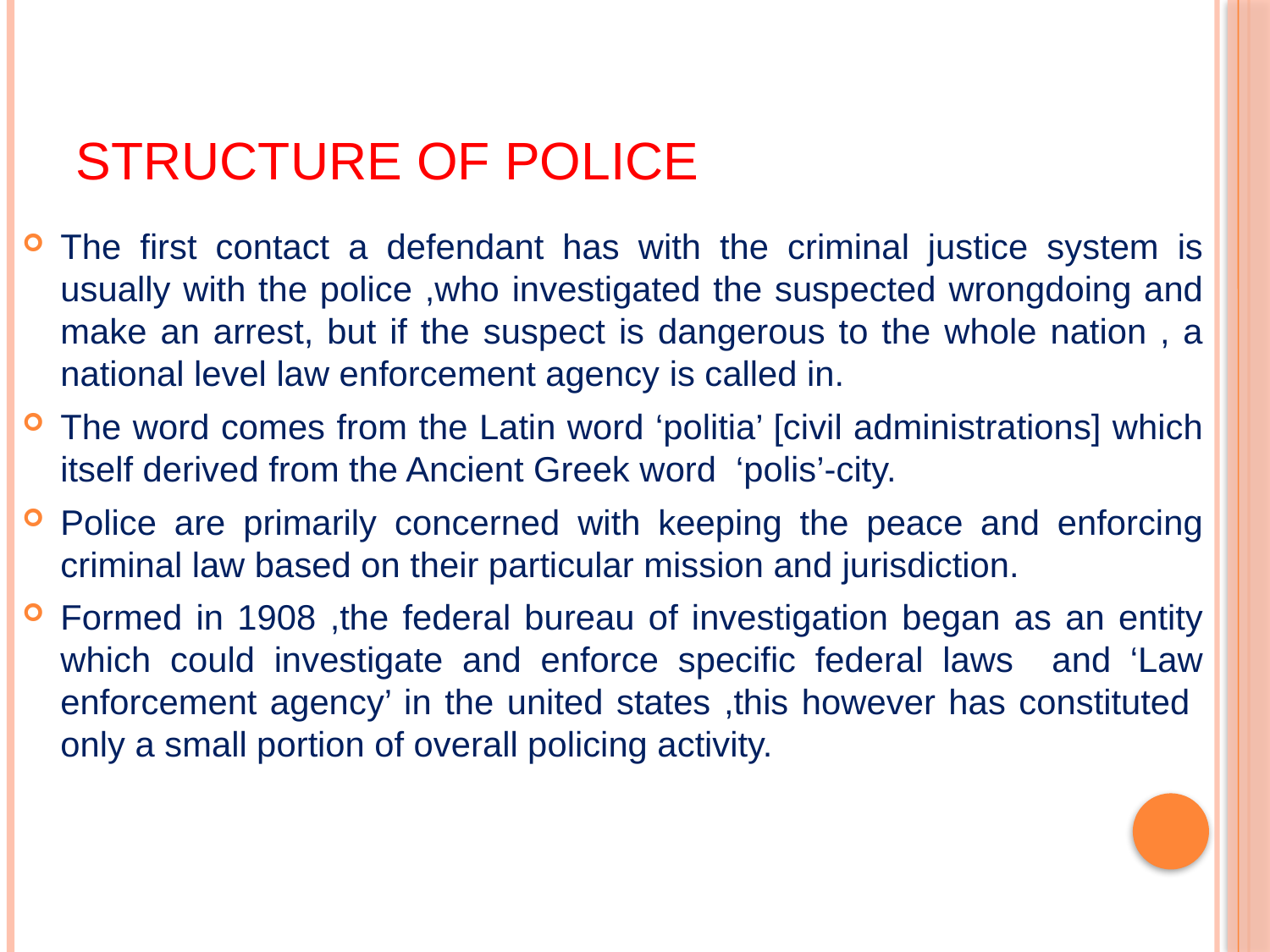

# Structure of police
The first contact a defendant has with the criminal justice system is usually with the police ,who investigated the suspected wrongdoing and make an arrest, but if the suspect is dangerous to the whole nation , a national level law enforcement agency is called in.
The word comes from the Latin word ‘politia’ [civil administrations] which itself derived from the Ancient Greek word  ‘polis’-city.
Police are primarily concerned with keeping the peace and enforcing criminal law based on their particular mission and jurisdiction.
Formed in 1908 ,the federal bureau of investigation began as an entity which could investigate and enforce specific federal laws  and ‘Law enforcement agency’ in the united states ,this however has constituted  only a small portion of overall policing activity.